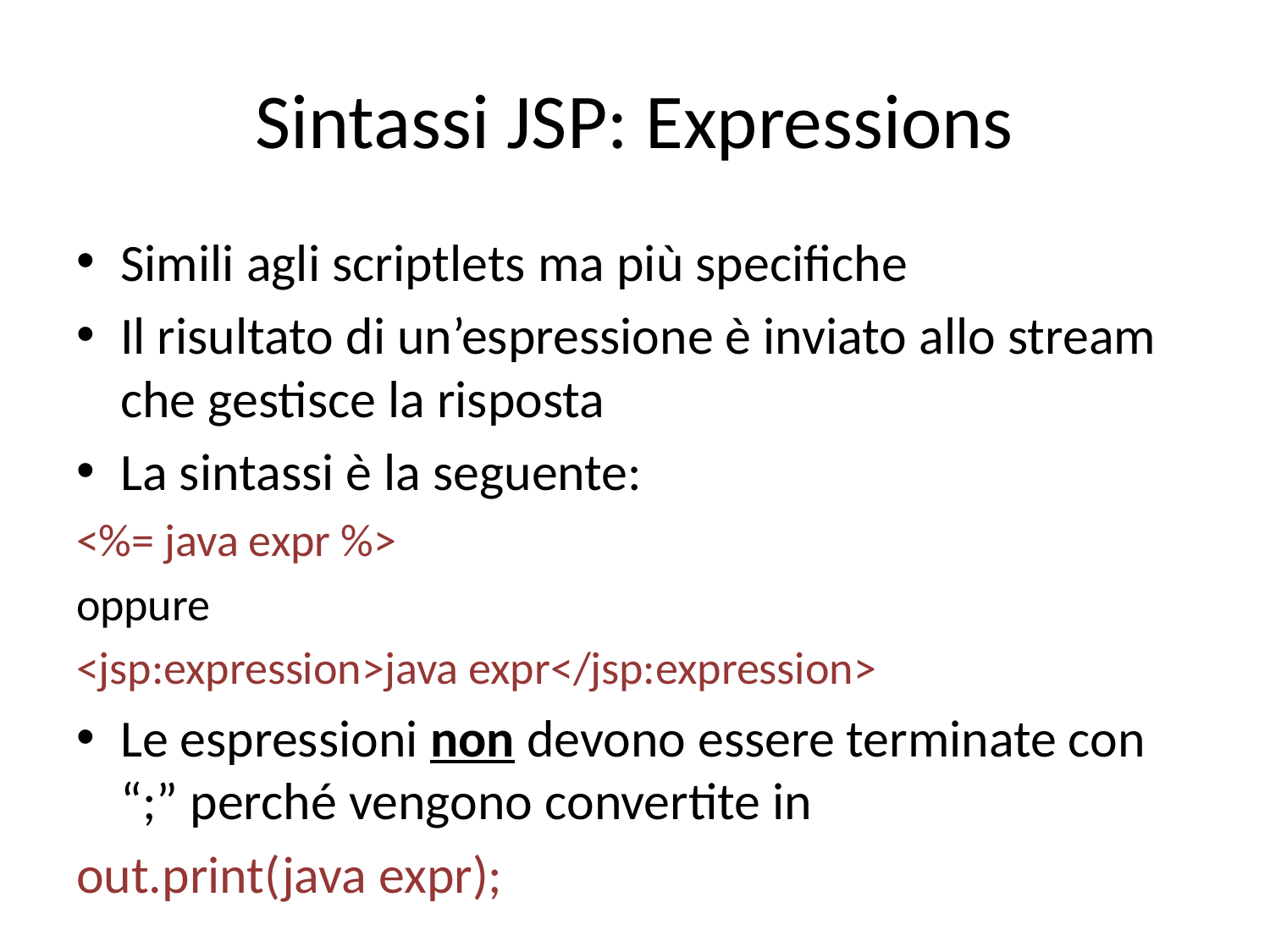

# Sintassi JSP: Expressions
Simili agli scriptlets ma più specifiche
Il risultato di un’espressione è inviato allo stream che gestisce la risposta
La sintassi è la seguente:
<%= java expr %>
oppure
<jsp:expression>java expr</jsp:expression>
Le espressioni non devono essere terminate con “;” perché vengono convertite in
out.print(java expr);